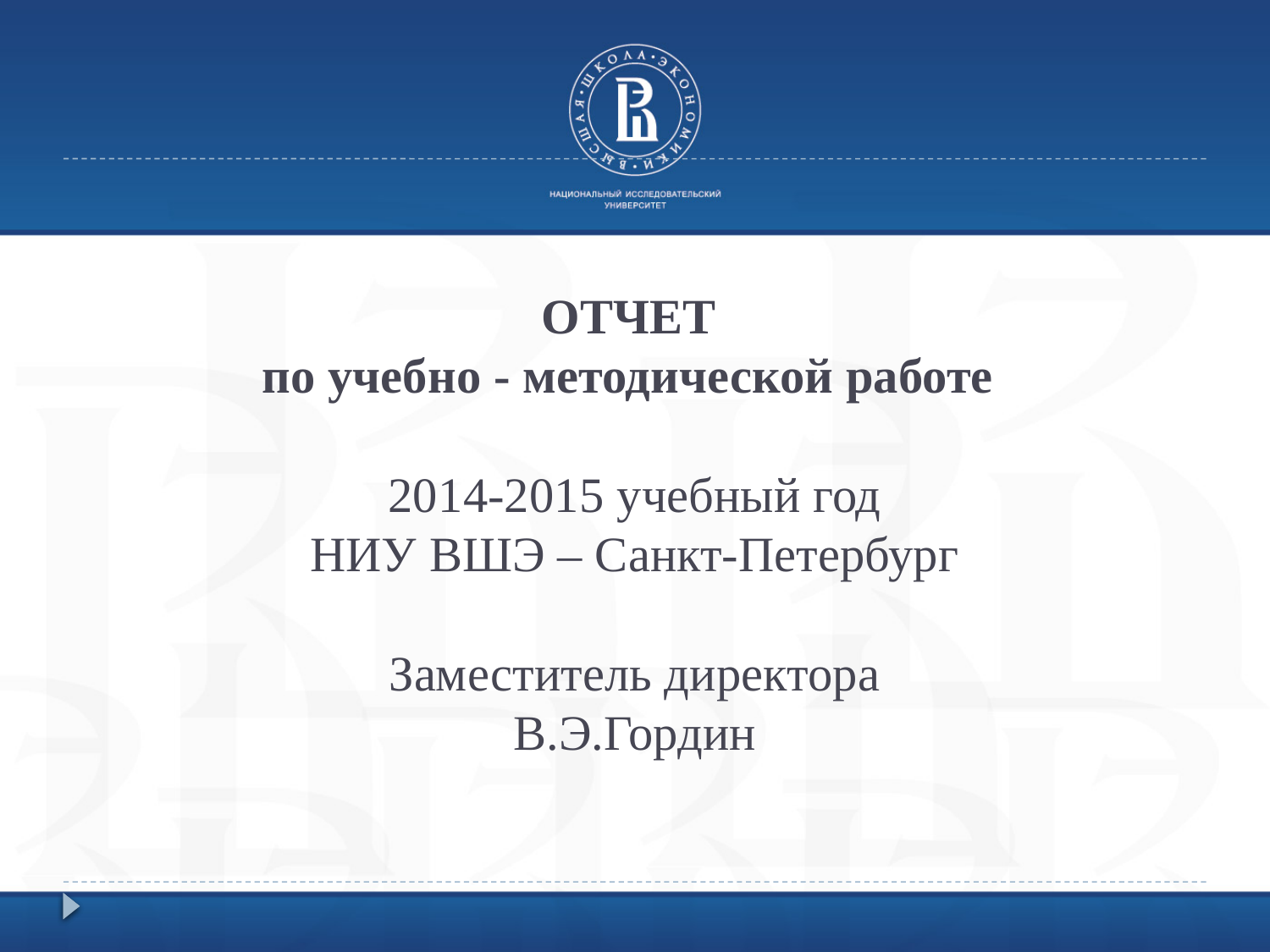

# ОТЧЕТ по учебно - методической работе 2014-2015 учебный год НИУ ВШЭ – Санкт-Петербург Заместитель директора В.Э.Гордин